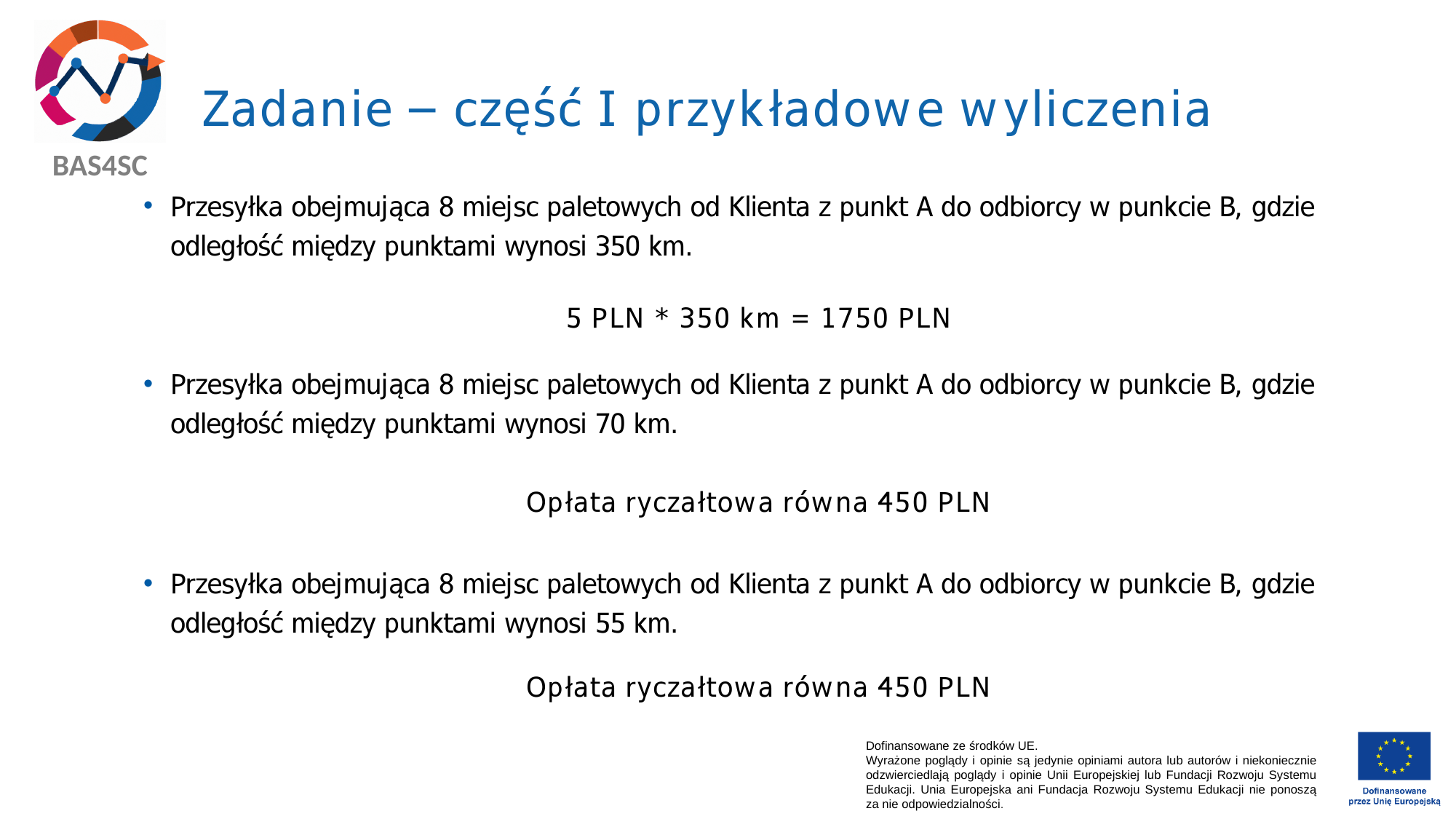

# Zadanie – część I przykładowe wyliczenia
Przesyłka obejmująca 8 miejsc paletowych od Klienta z punkt A do odbiorcy w punkcie B, gdzie odległość między punktami wynosi 350 km.
5 PLN * 350 km = 1750 PLN
Przesyłka obejmująca 8 miejsc paletowych od Klienta z punkt A do odbiorcy w punkcie B, gdzie odległość między punktami wynosi 70 km.
Opłata ryczałtowa równa 450 PLN
Przesyłka obejmująca 8 miejsc paletowych od Klienta z punkt A do odbiorcy w punkcie B, gdzie odległość między punktami wynosi 55 km.
Opłata ryczałtowa równa 450 PLN